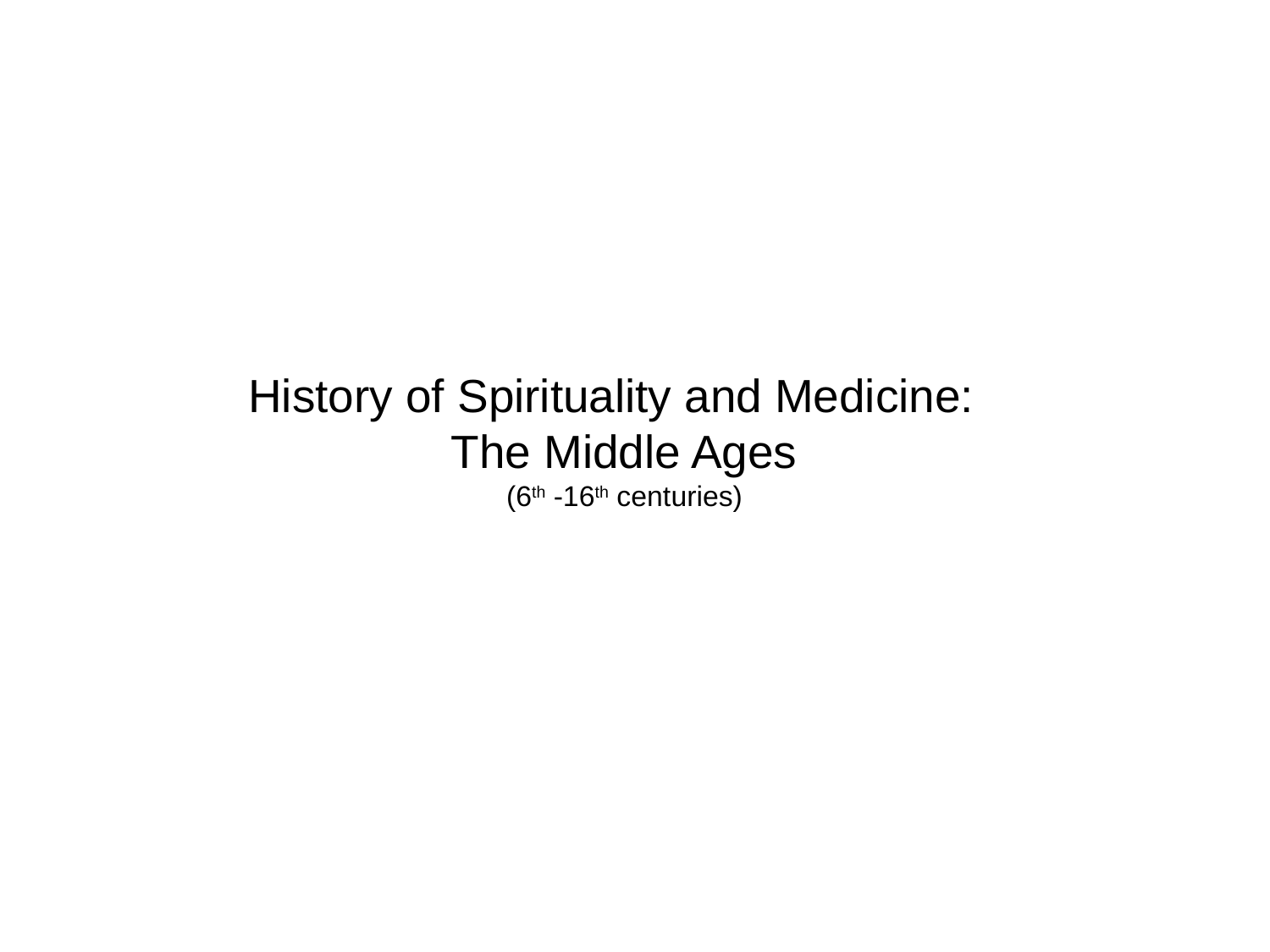

# History of Spirituality and Medicine: The Middle Ages (6th -16th centuries)